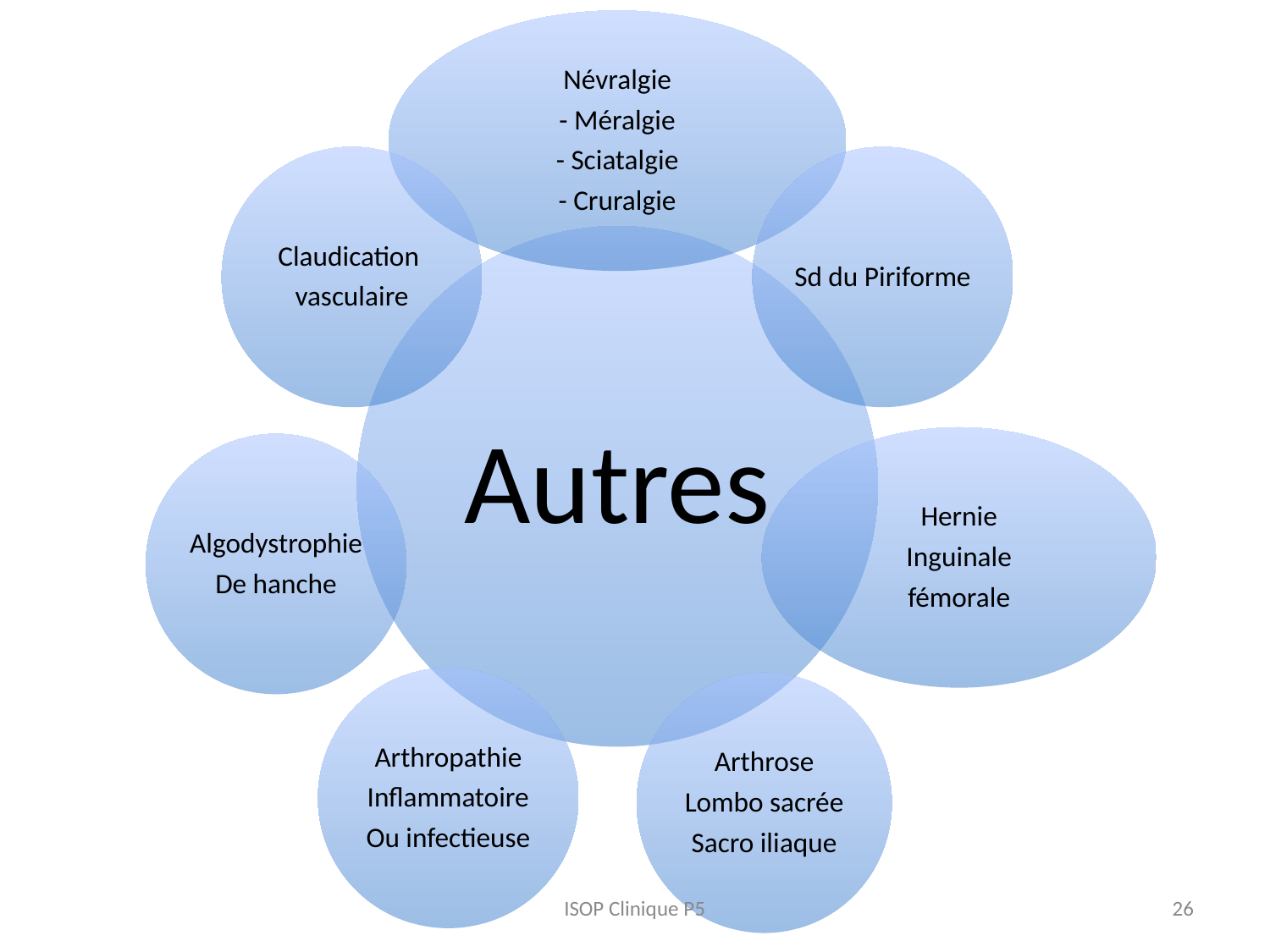

Autres
Névralgie
- Méralgie
- Sciatalgie
- Cruralgie
Sd du Piriforme
Hernie
Inguinale
fémorale
Arthrose
Lombo sacrée
Sacro iliaque
Arthropathie
Inflammatoire
Ou infectieuse
Algodystrophie
De hanche
Claudication
vasculaire
ISOP Clinique P5
26